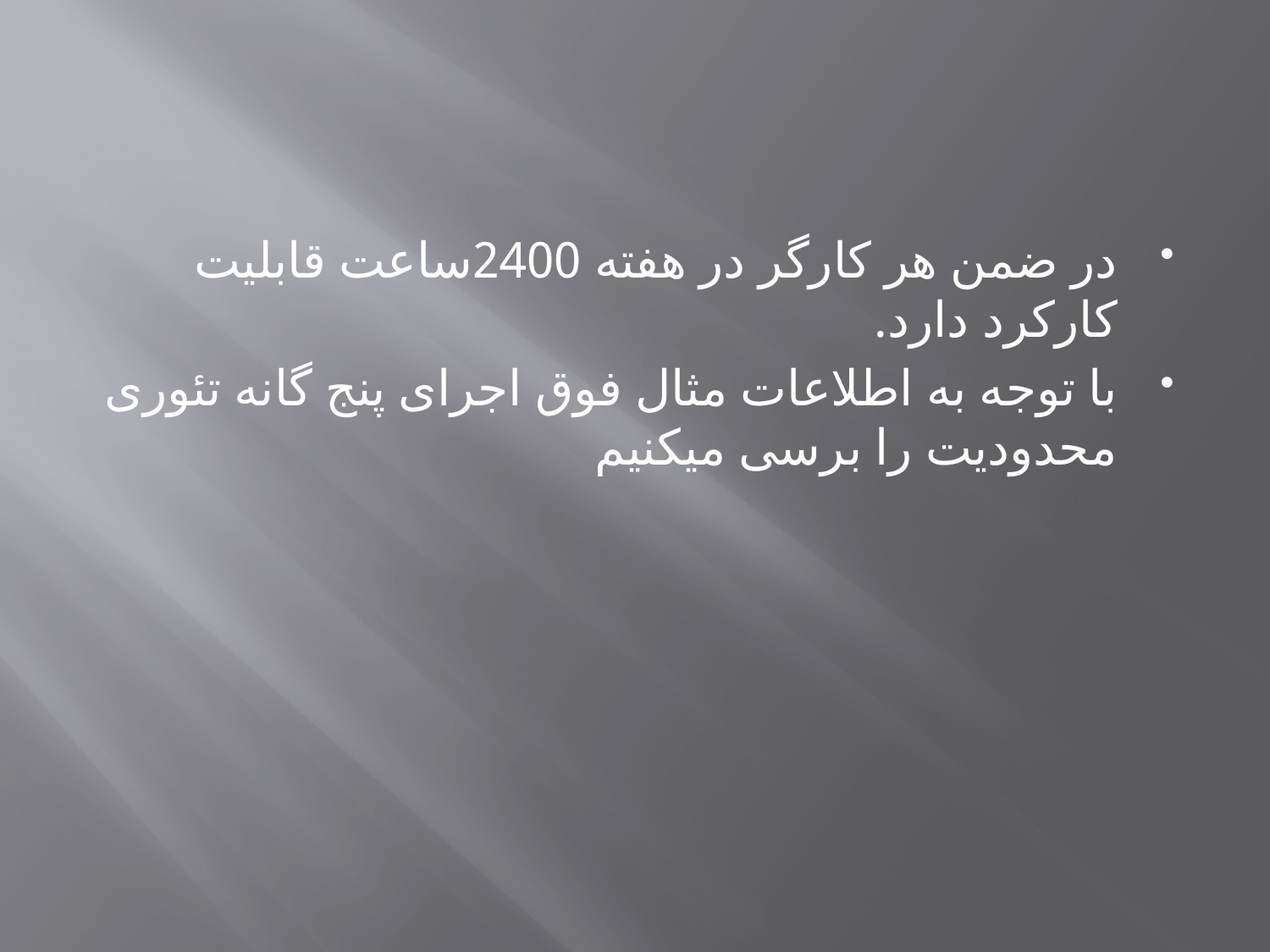

در ضمن هر کارگر در هفته 2400ساعت قابلیت کارکرد دارد.
با توجه به اطلاعات مثال فوق اجرای پنج گانه تئوری محدودیت را برسی میکنیم